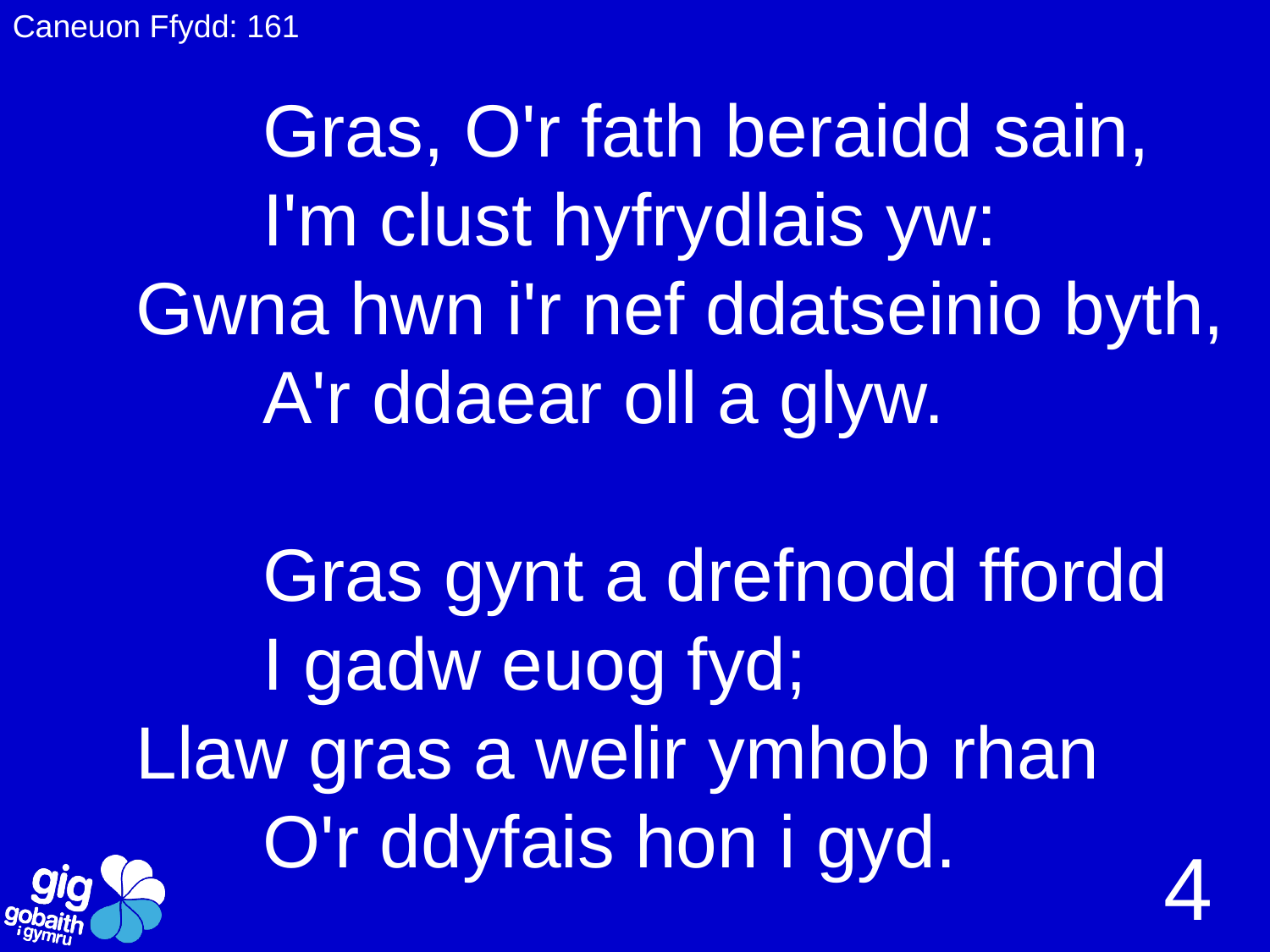

Caneuon Ffydd: 161

# Gras, O'r fath beraidd sain, I'm clust hyfrydlais yw: Gwna hwn i'r nef ddatseinio byth, A'r ddaear oll a glyw. Gras gynt a drefnodd ffordd I gadw euog fyd; Llaw gras a welir ymhob rhan O'r ddyfais hon i gyd.
4